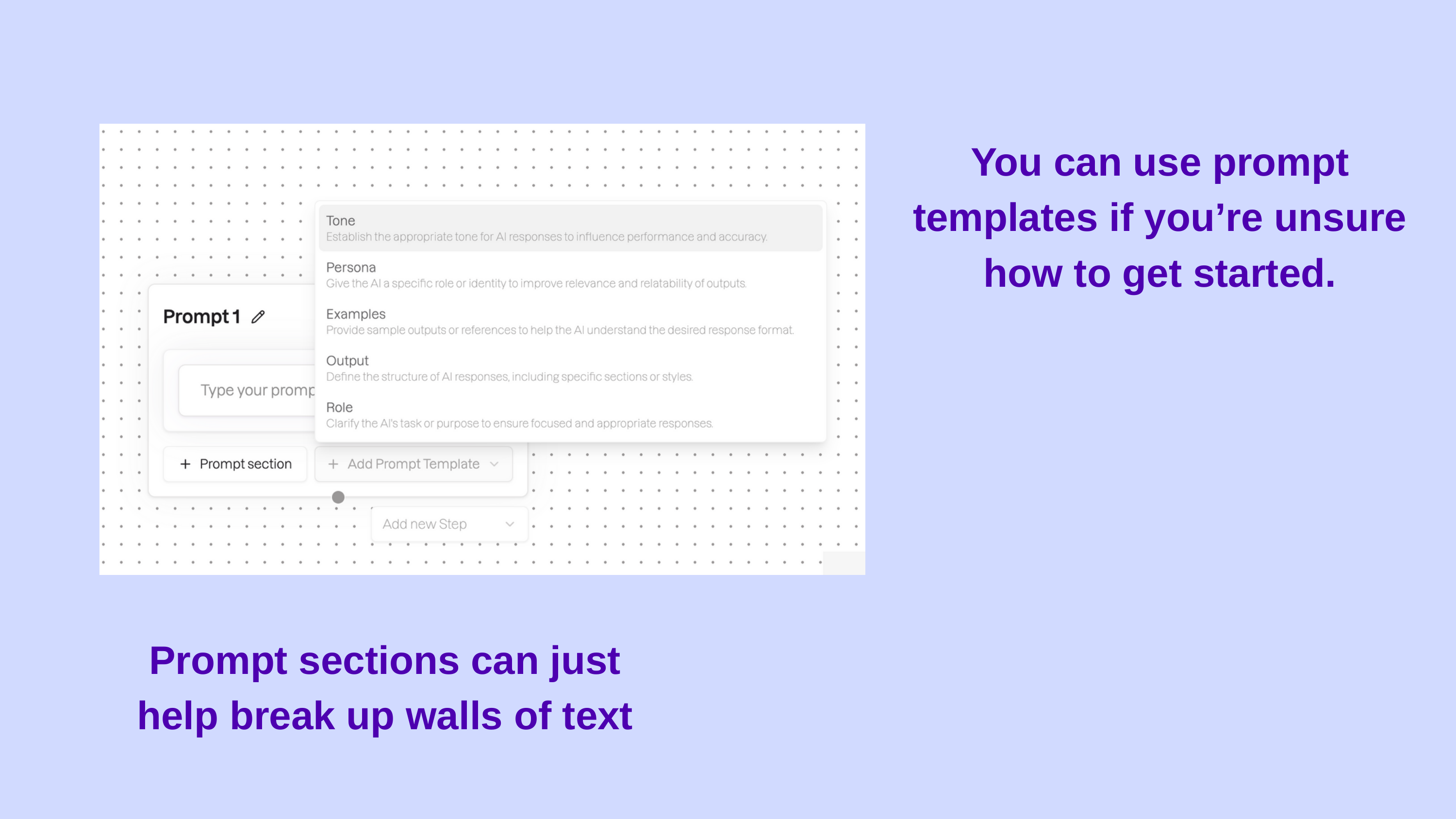

You can use prompt templates if you’re unsure how to get started.
Prompt sections can just help break up walls of text